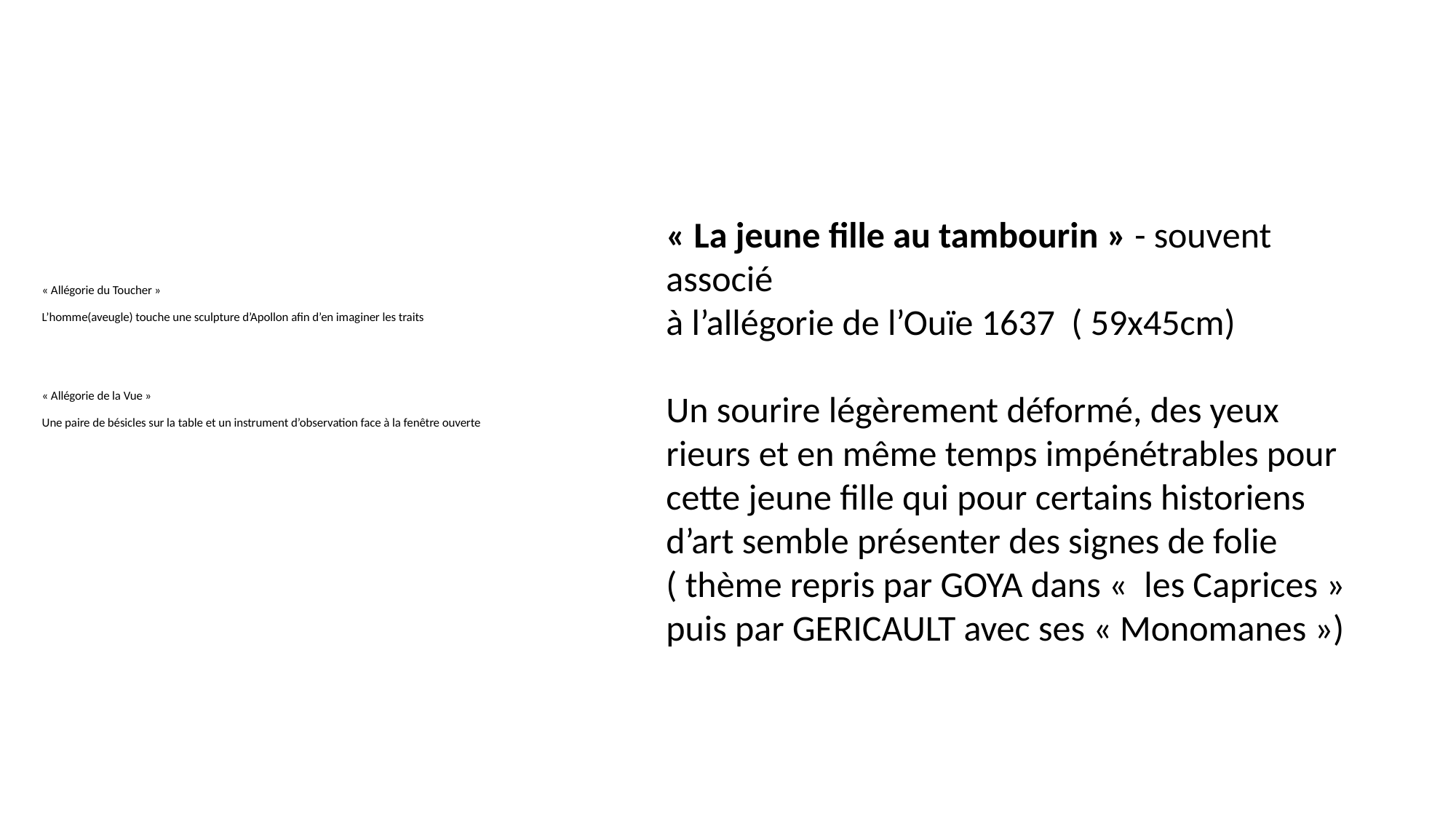

« La jeune fille au tambourin » - souvent associé
à l’allégorie de l’Ouïe 1637  ( 59x45cm)
Un sourire légèrement déformé, des yeux rieurs et en même temps impénétrables pour cette jeune fille qui pour certains historiens d’art semble présenter des signes de folie ( thème repris par GOYA dans «  les Caprices » puis par GERICAULT avec ses « Monomanes »)
# « Allégorie du Toucher » L’homme(aveugle) touche une sculpture d’Apollon afin d’en imaginer les traits « Allégorie de la Vue » Une paire de bésicles sur la table et un instrument d’observation face à la fenêtre ouverte